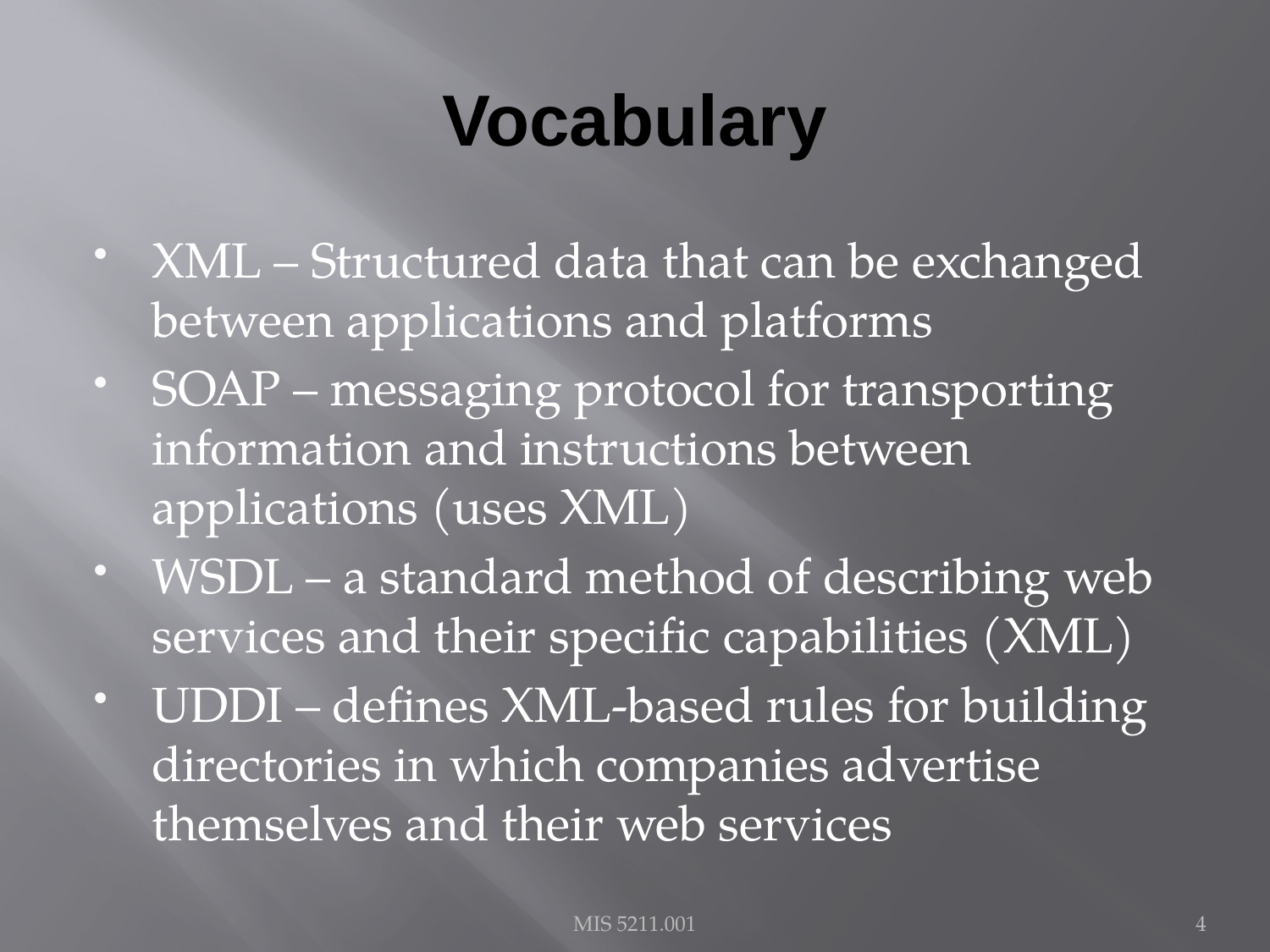

# Vocabulary
XML – Structured data that can be exchanged between applications and platforms
SOAP – messaging protocol for transporting information and instructions between applications (uses XML)
WSDL – a standard method of describing web services and their specific capabilities (XML)
UDDI – defines XML-based rules for building directories in which companies advertise themselves and their web services
MIS 5211.001
4